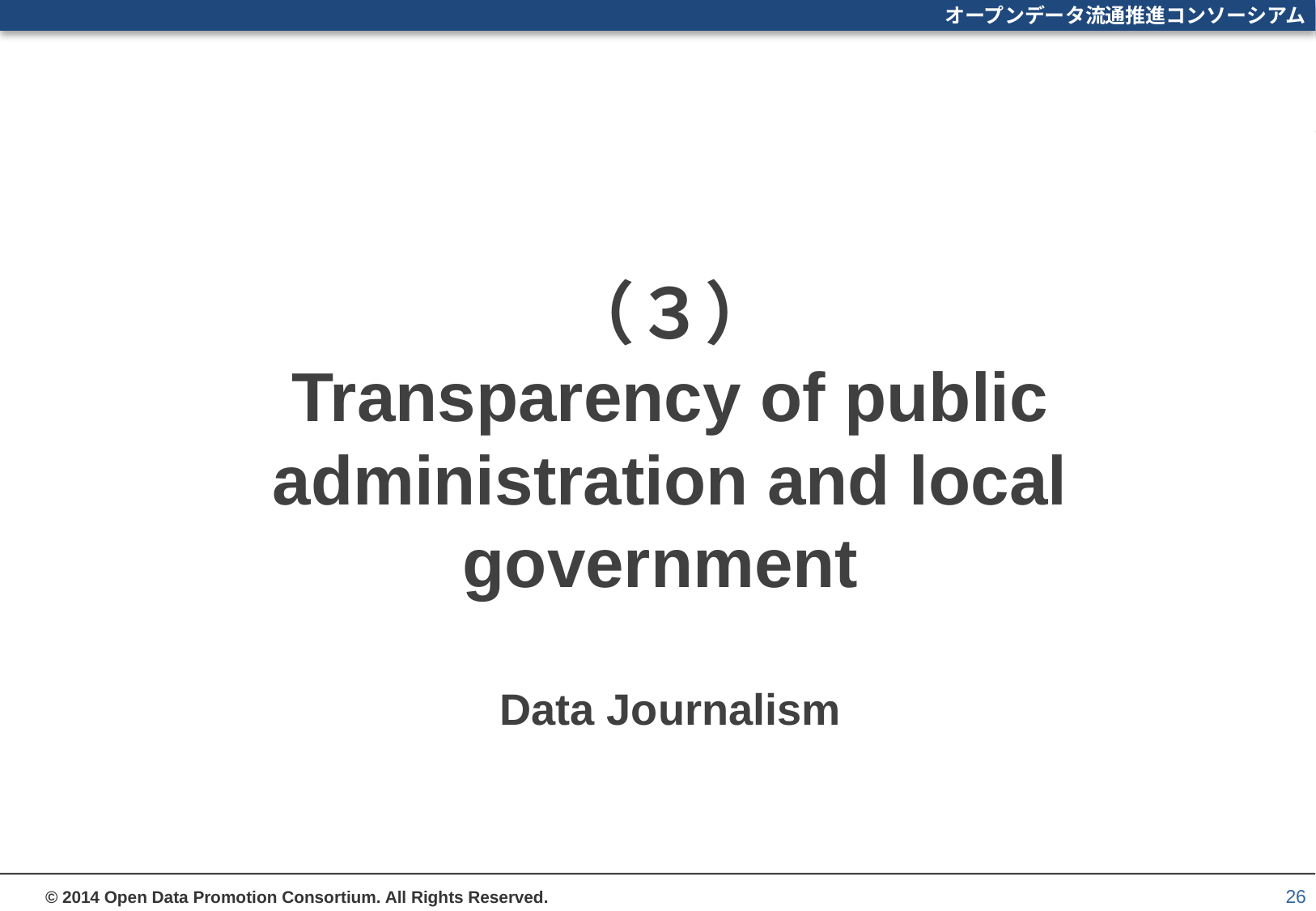

# （３） Transparency of public administration and local government
Data Journalism
26